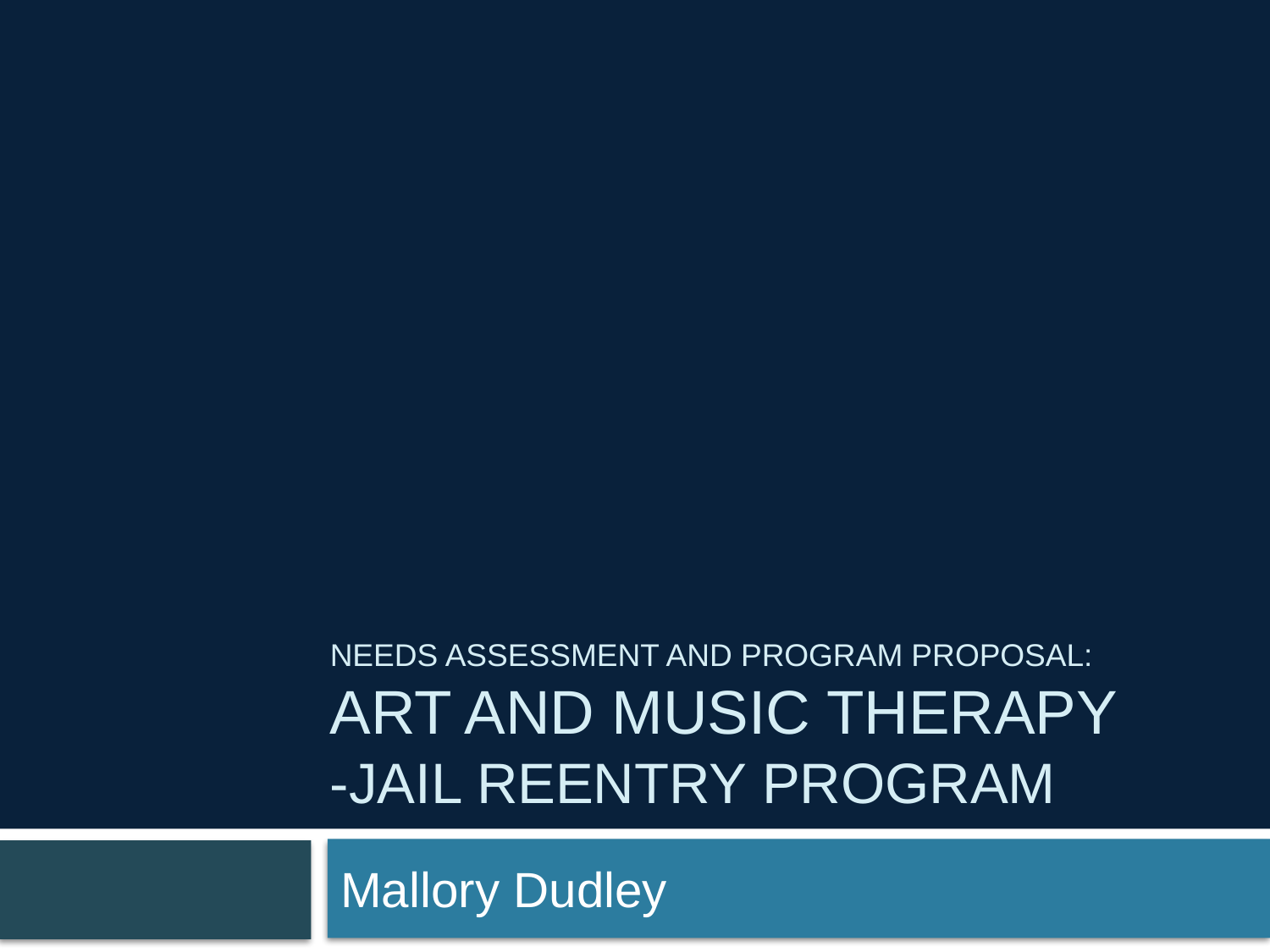

# NEEDS ASSESSMENT AND PROGRAM PROPOSAL: Art and music therapy -Jail reentry program
Mallory Dudley